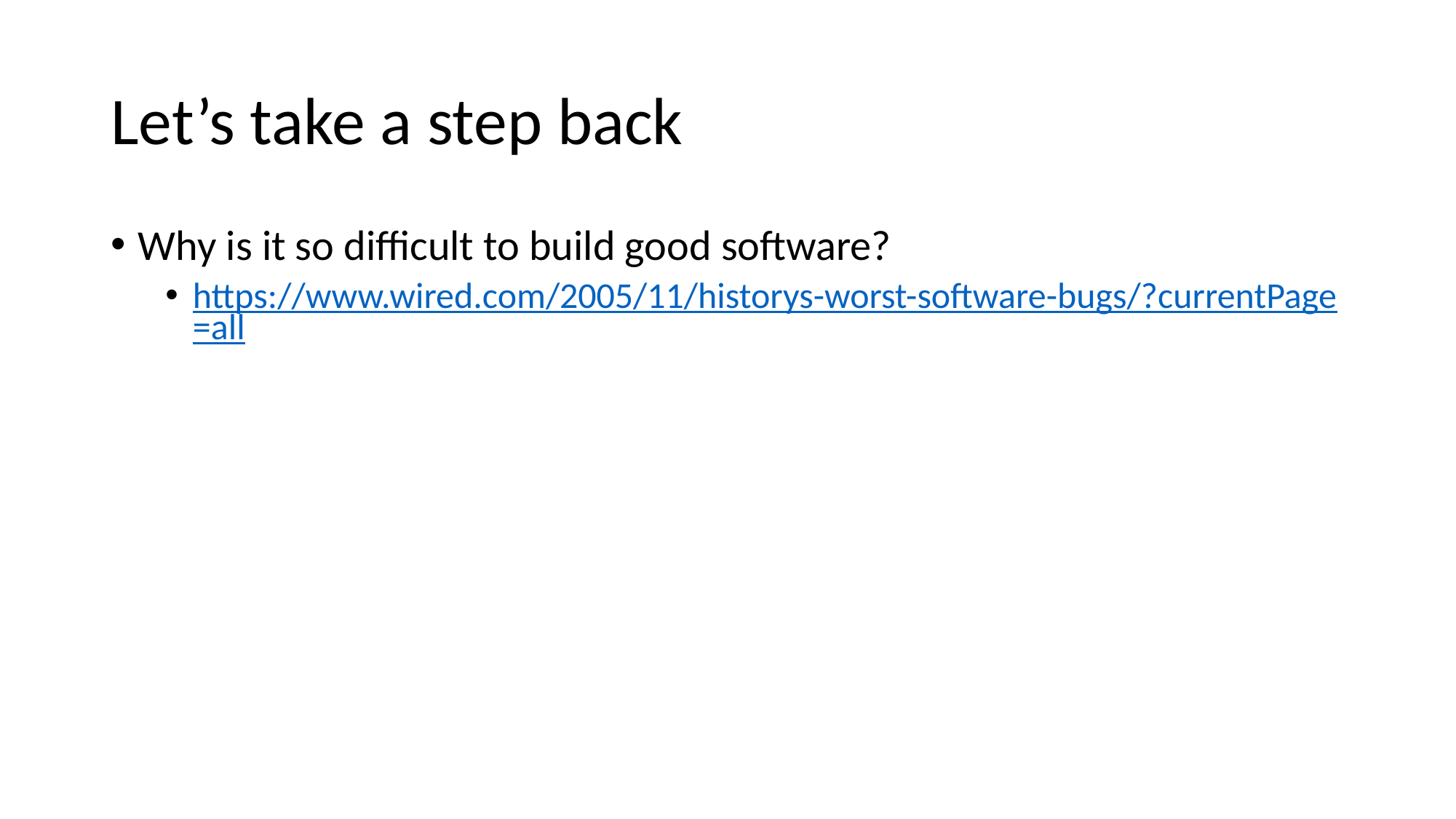

# Let’s take a step back
Why is it so difficult to build good software?
https://www.wired.com/2005/11/historys-worst-software-bugs/?currentPage=all